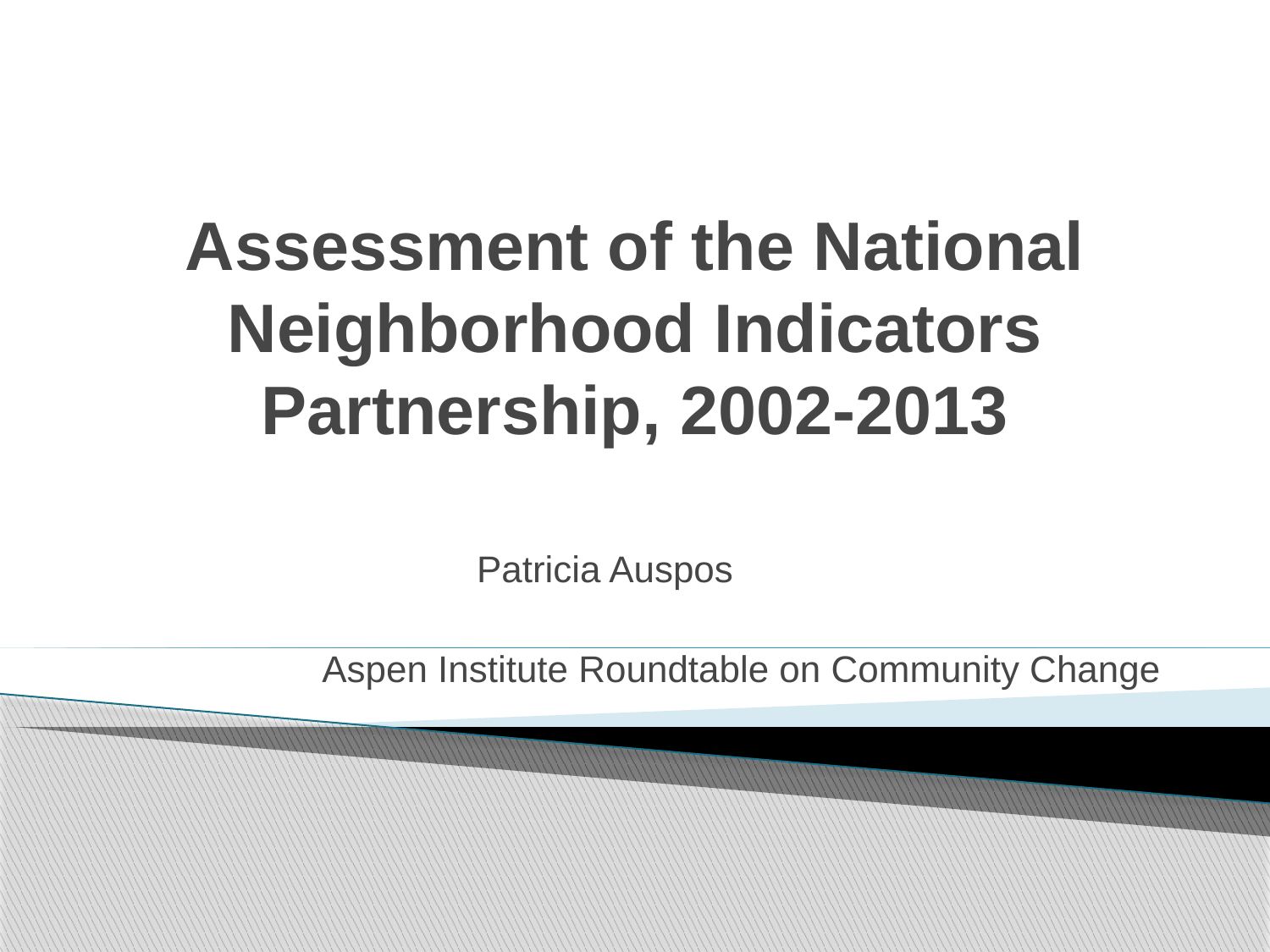

# Assessment of the National Neighborhood Indicators Partnership, 2002-2013
Patricia Auspos

Aspen Institute Roundtable on Community Change